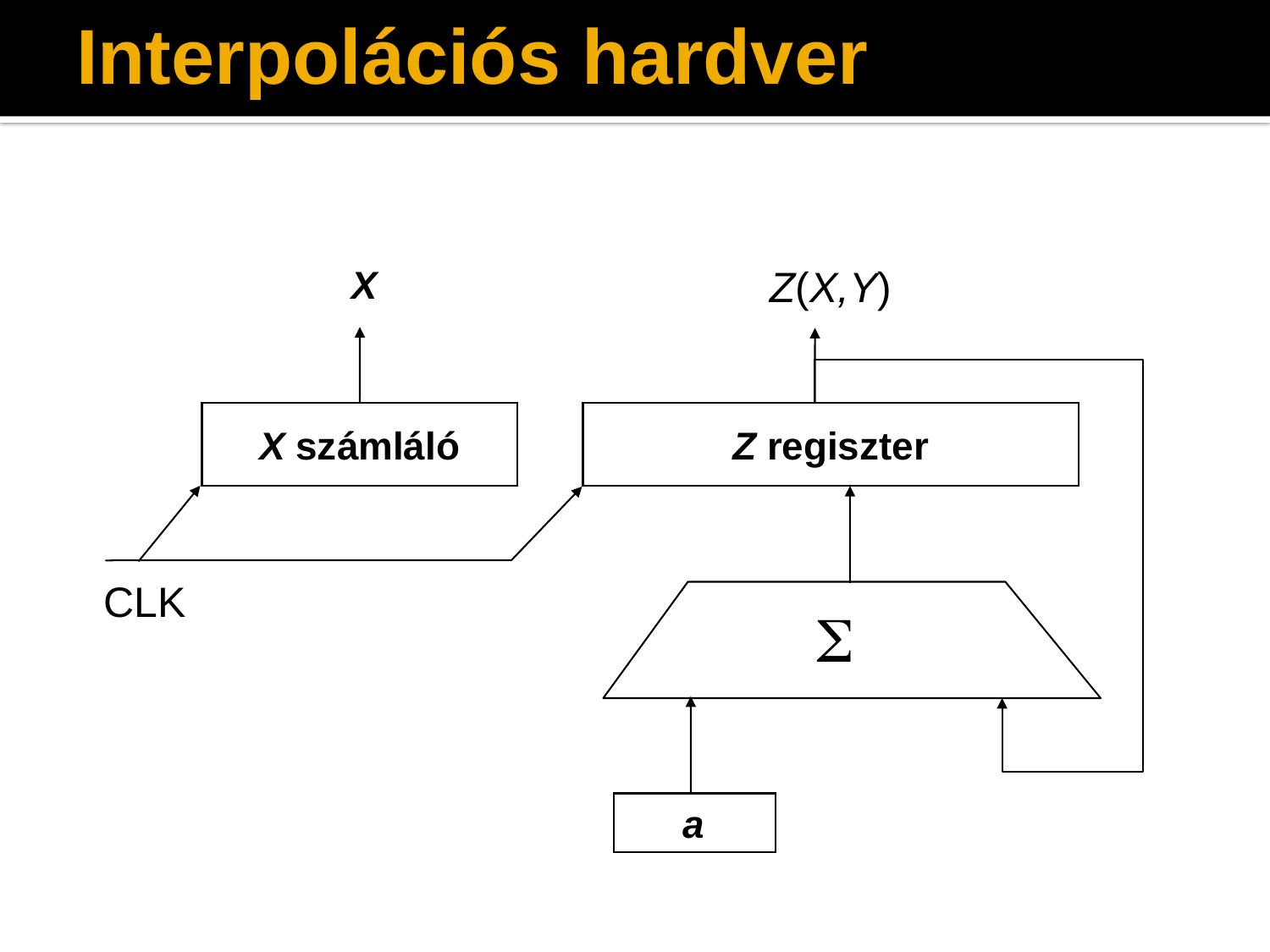

# Interpolációs hardver
X
Z(X,Y)

X számláló
Z regiszter

CLK

Σ

a